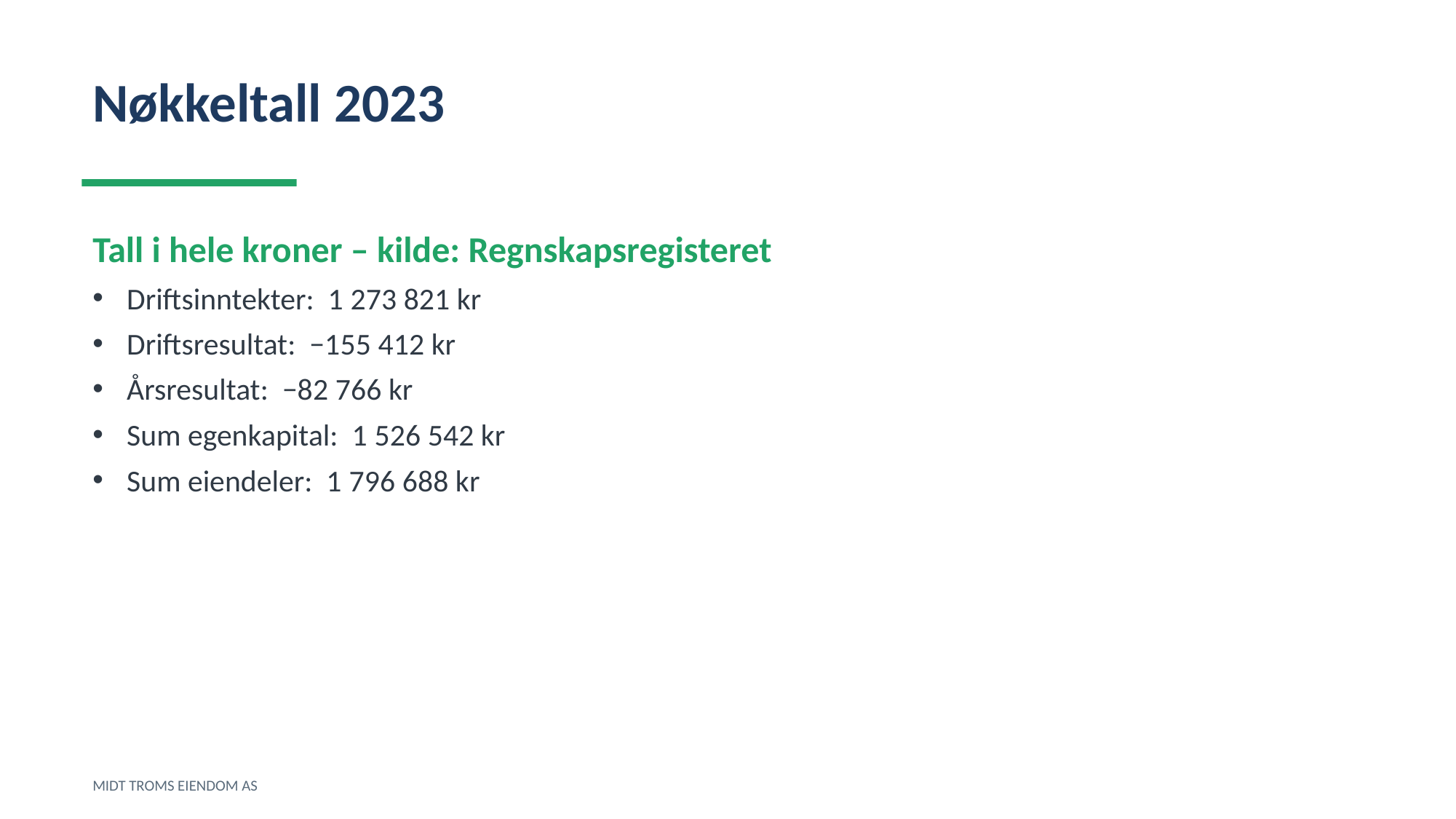

Nøkkeltall 2023

Tall i hele kroner – kilde: Regnskapsregisteret
Driftsinntekter:  1 273 821 kr
Driftsresultat:  −155 412 kr
Årsresultat:  −82 766 kr
Sum egenkapital:  1 526 542 kr
Sum eiendeler:  1 796 688 kr
MIDT TROMS EIENDOM AS